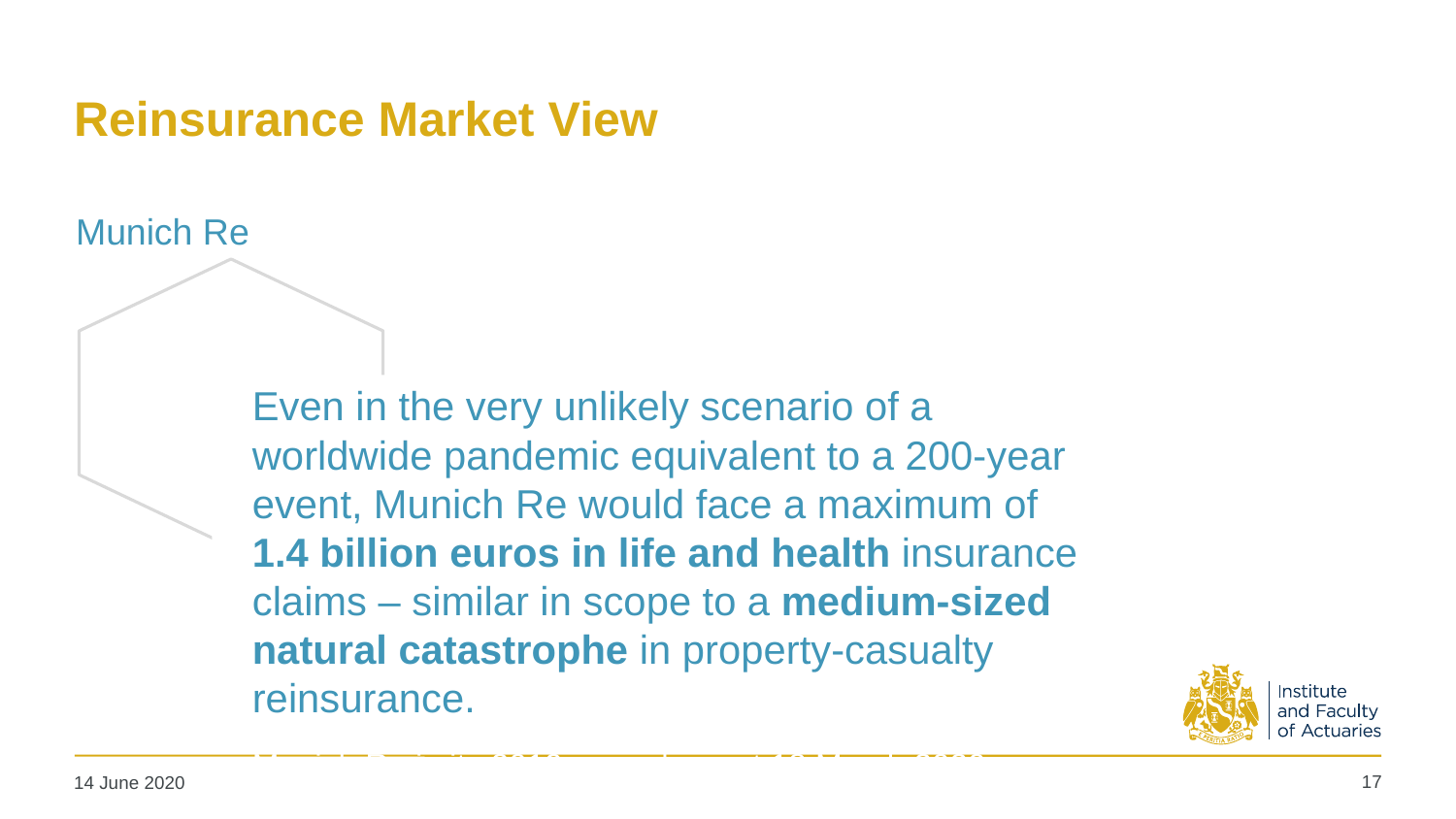

# Reinsurance Market View
Munich Re

Even in the very unlikely scenario of a worldwide pandemic equivalent to a 200-year event, Munich Re would face a maximum of 1.4 billion euros in life and health insurance claims – similar in scope to a medium-sized natural catastrophe in property-casualty reinsurance.
Munich Re in its 2019 annual report 18 March 2020
17
14 June 2020